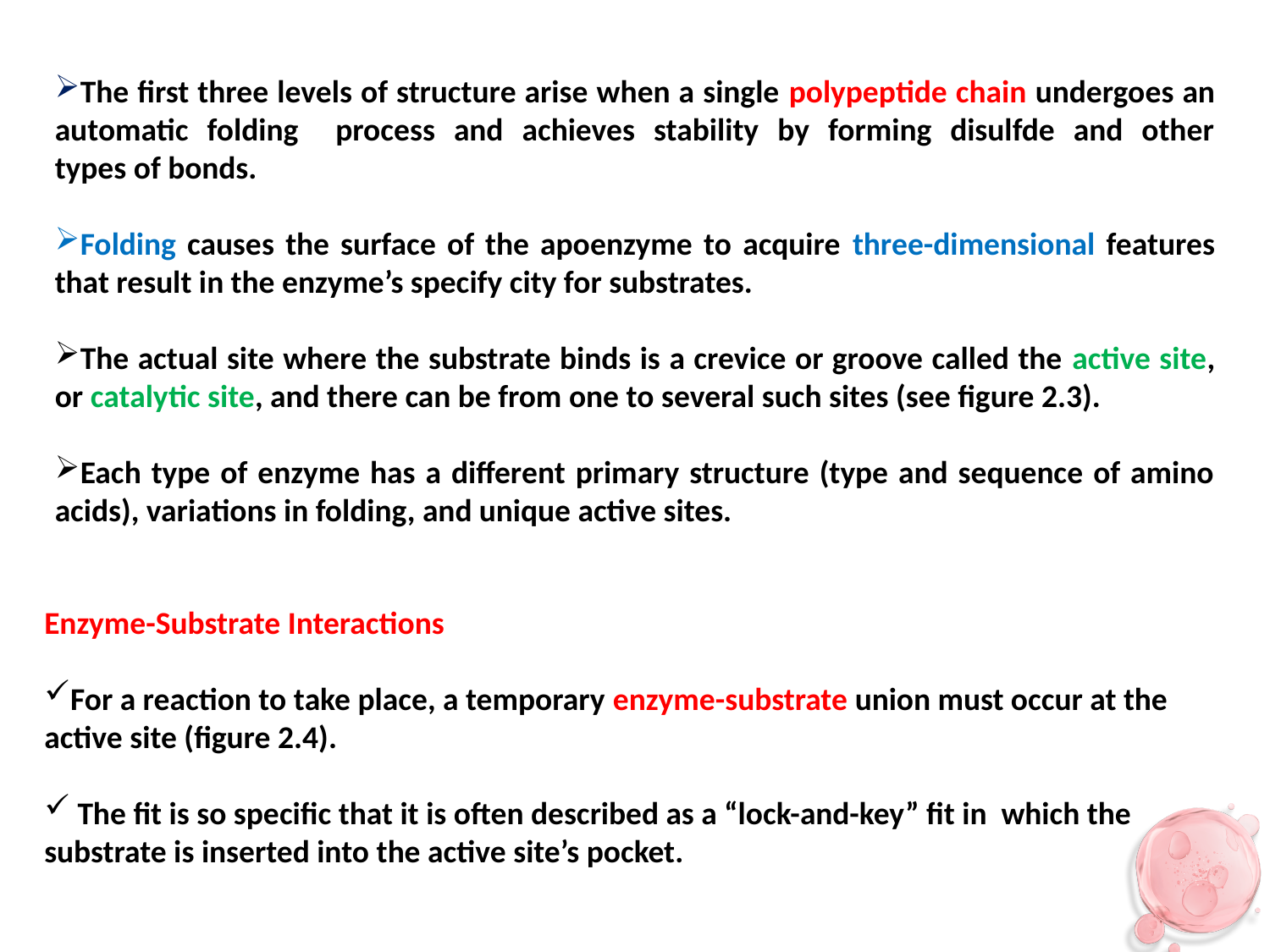

The first three levels of structure arise when a single polypeptide chain undergoes an automatic folding  process and achieves stability by forming disulfde and other
types of bonds.

Folding causes the surface of the apoenzyme to acquire three-dimensional features that result in the enzyme’s specify city for substrates.

The actual site where the substrate binds is a crevice or groove called the active site, or catalytic site, and there can be from one to several such sites (see figure 2.3).

Each type of enzyme has a different primary structure (type and sequence of amino acids), variations in folding, and unique active sites.
Enzyme-Substrate Interactions

For a reaction to take place, a temporary enzyme-substrate union must occur at the active site (figure 2.4).

 The fit is so specific that it is often described as a “lock-and-key” fit in  which the substrate is inserted into the active site’s pocket.